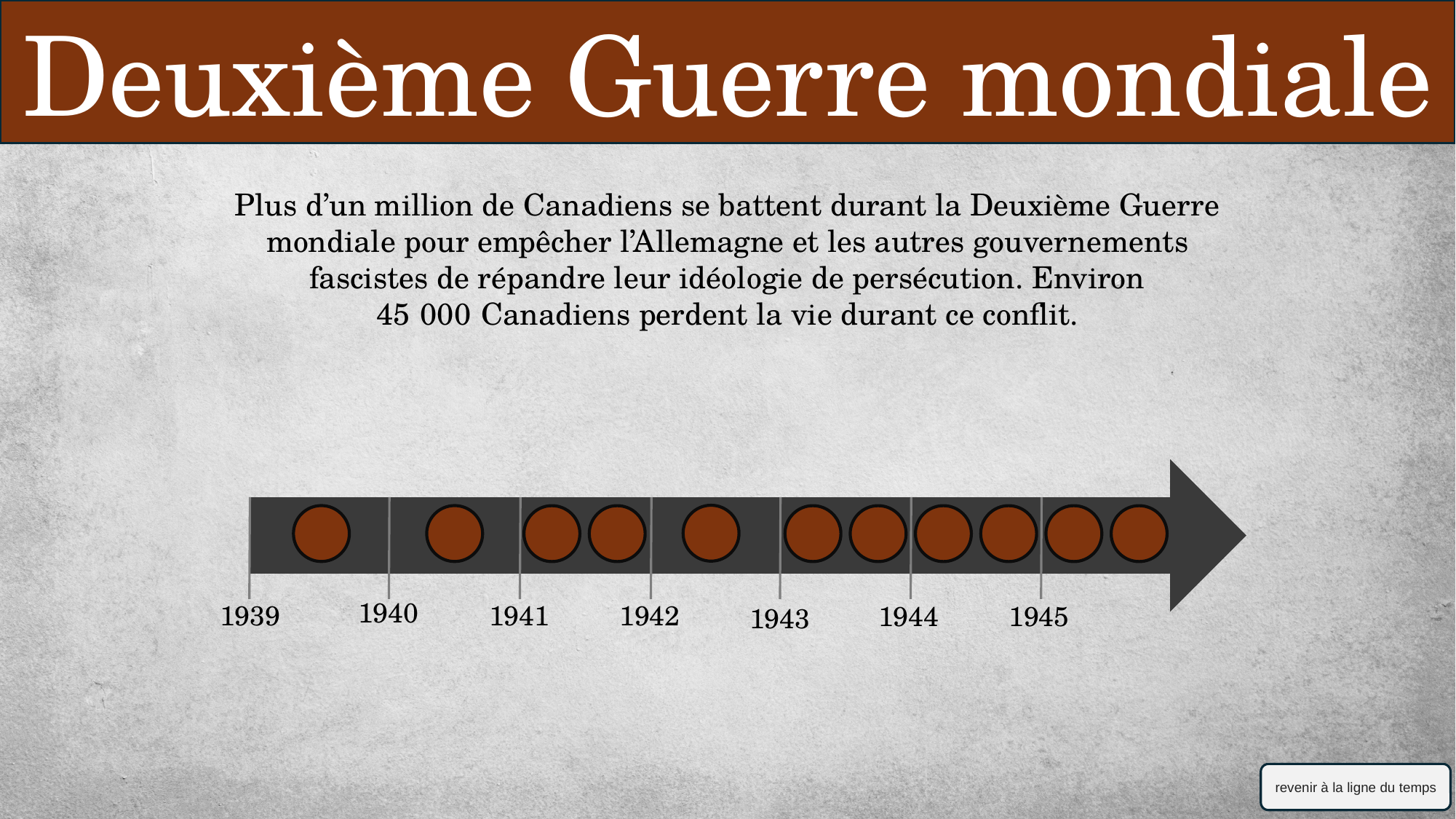

Deuxième Guerre mondiale

Plus d’un million de Canadiens se battent durant la Deuxième Guerre mondiale pour empêcher l’Allemagne et les autres gouvernements fascistes de répandre leur idéologie de persécution. Environ 45 000 Canadiens perdent la vie durant ce conflit.

1940
1939
1941
1942
1944
1945
1943

revenir à la ligne du temps